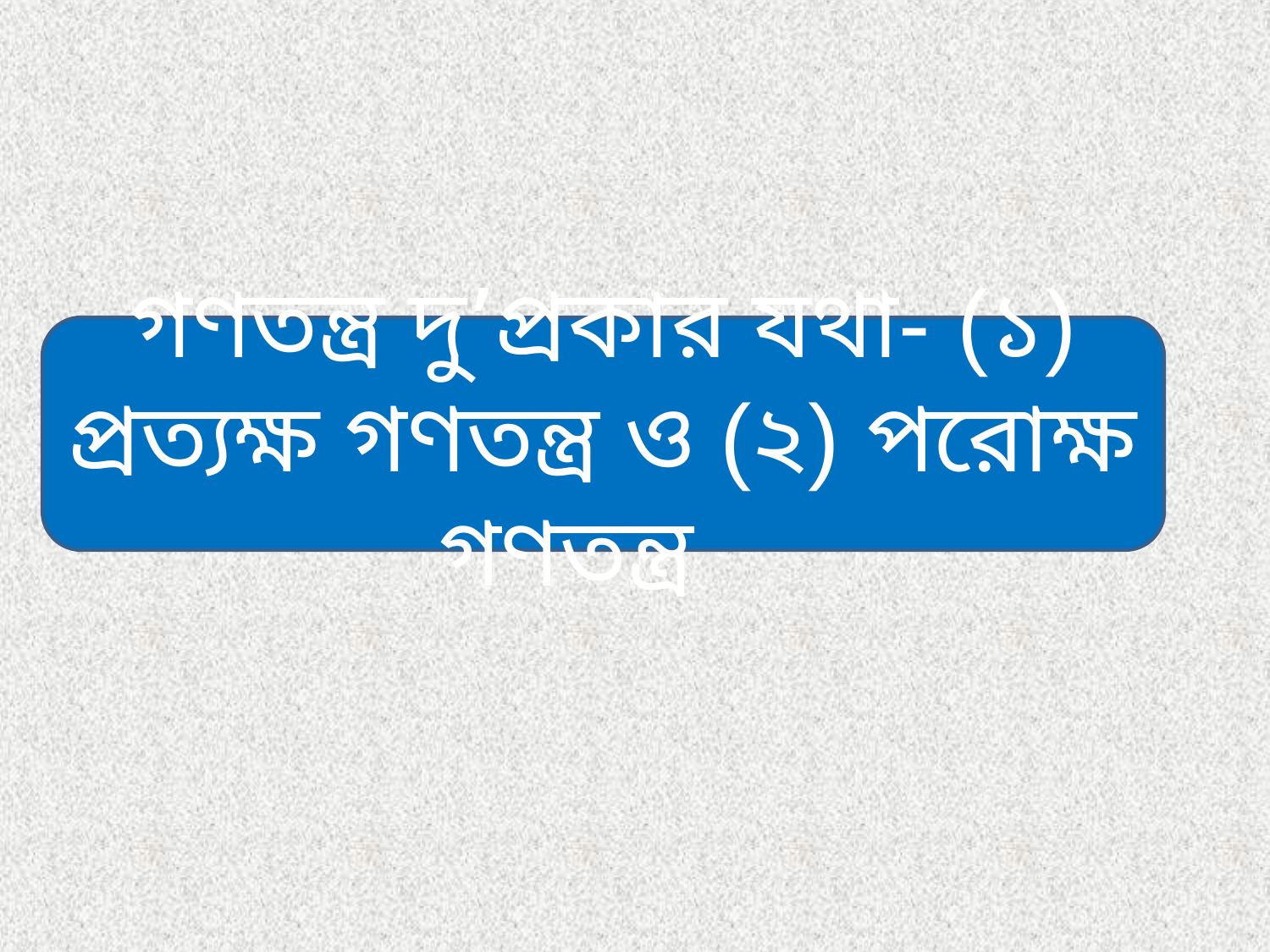

গণতন্ত্র দু’প্রকার যথা- (১) প্রত্যক্ষ গণতন্ত্র ও (২) পরোক্ষ গণতন্ত্র